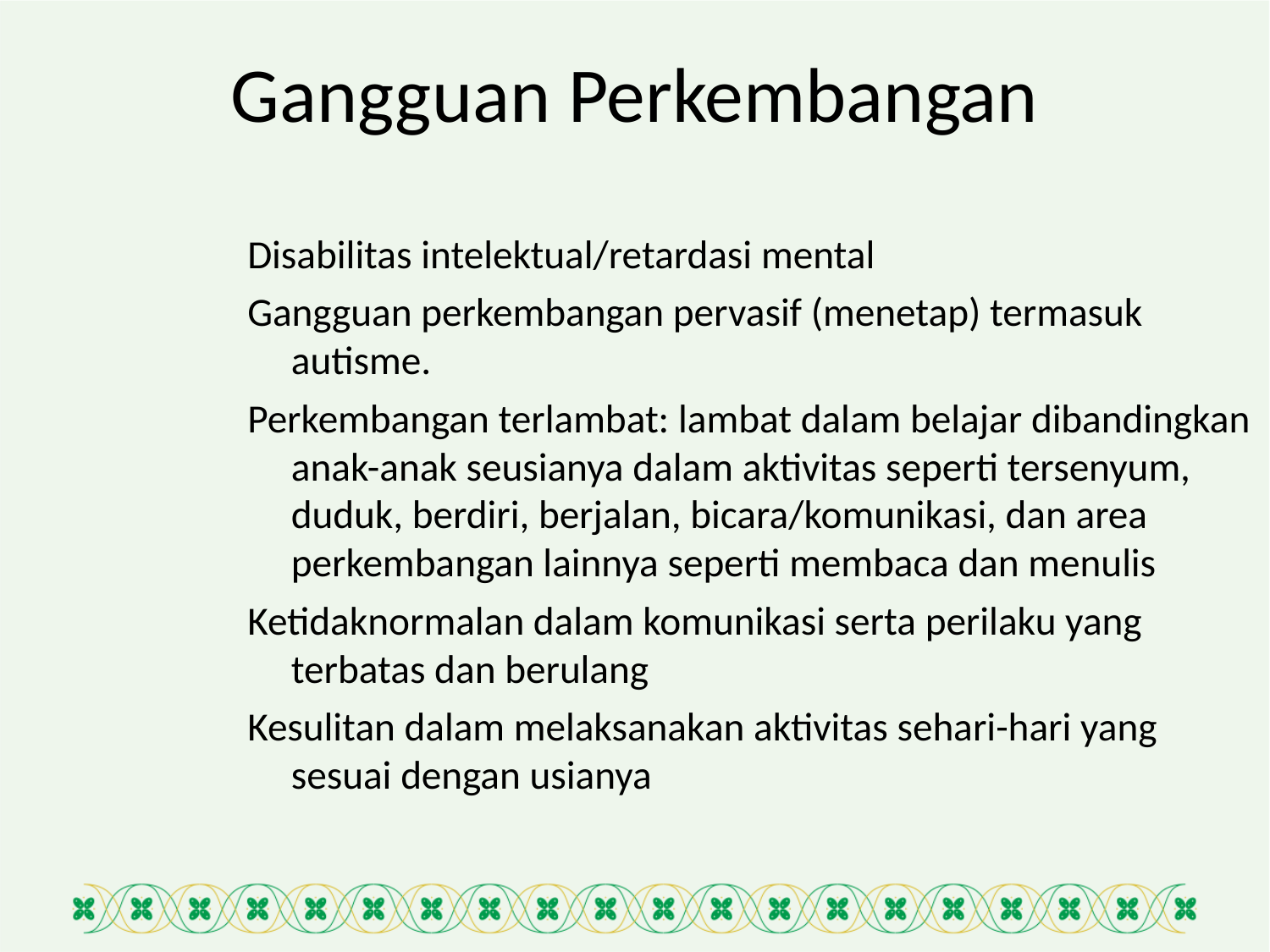

# Gangguan Perkembangan
Disabilitas intelektual/retardasi mental
Gangguan perkembangan pervasif (menetap) termasuk autisme.
Perkembangan terlambat: lambat dalam belajar dibandingkan anak-anak seusianya dalam aktivitas seperti tersenyum, duduk, berdiri, berjalan, bicara/komunikasi, dan area perkembangan lainnya seperti membaca dan menulis
Ketidaknormalan dalam komunikasi serta perilaku yang terbatas dan berulang
Kesulitan dalam melaksanakan aktivitas sehari-hari yang sesuai dengan usianya